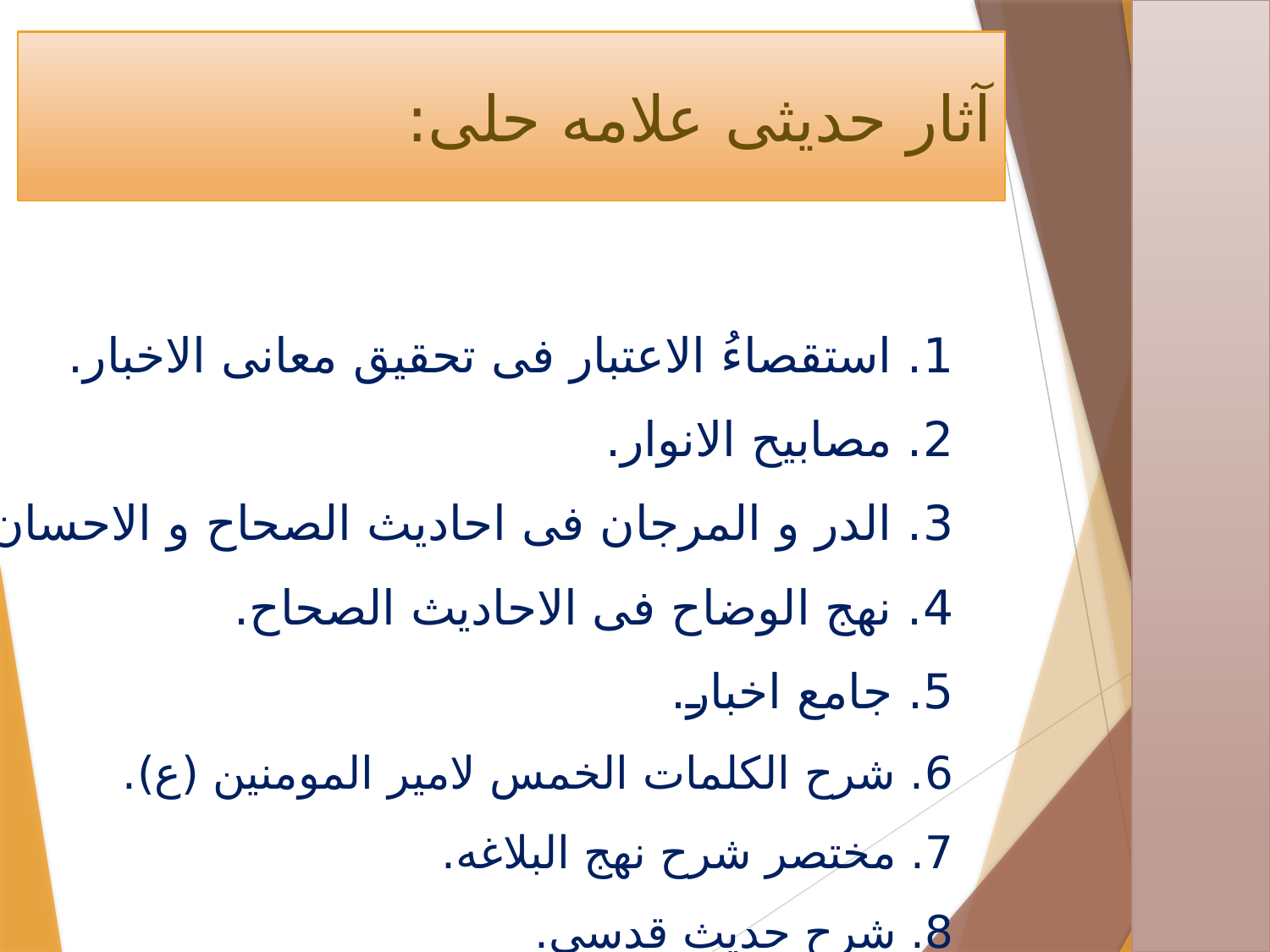

# آثار حدیثی علامه حلی:
1. استقصاءُ الاعتبار فی تحقیق معانی الاخبار.
2. مصابیح الانوار.
3. الدر و المرجان فی احادیث الصحاح و الاحسان.
4. نهج الوضاح فی الاحادیث الصحاح.
5. جامع اخبار.
6. شرح الکلمات الخمس لامیر المومنین (ع).
7. مختصر شرح نهج البلاغه.
8. شرح حدیث قدسی.